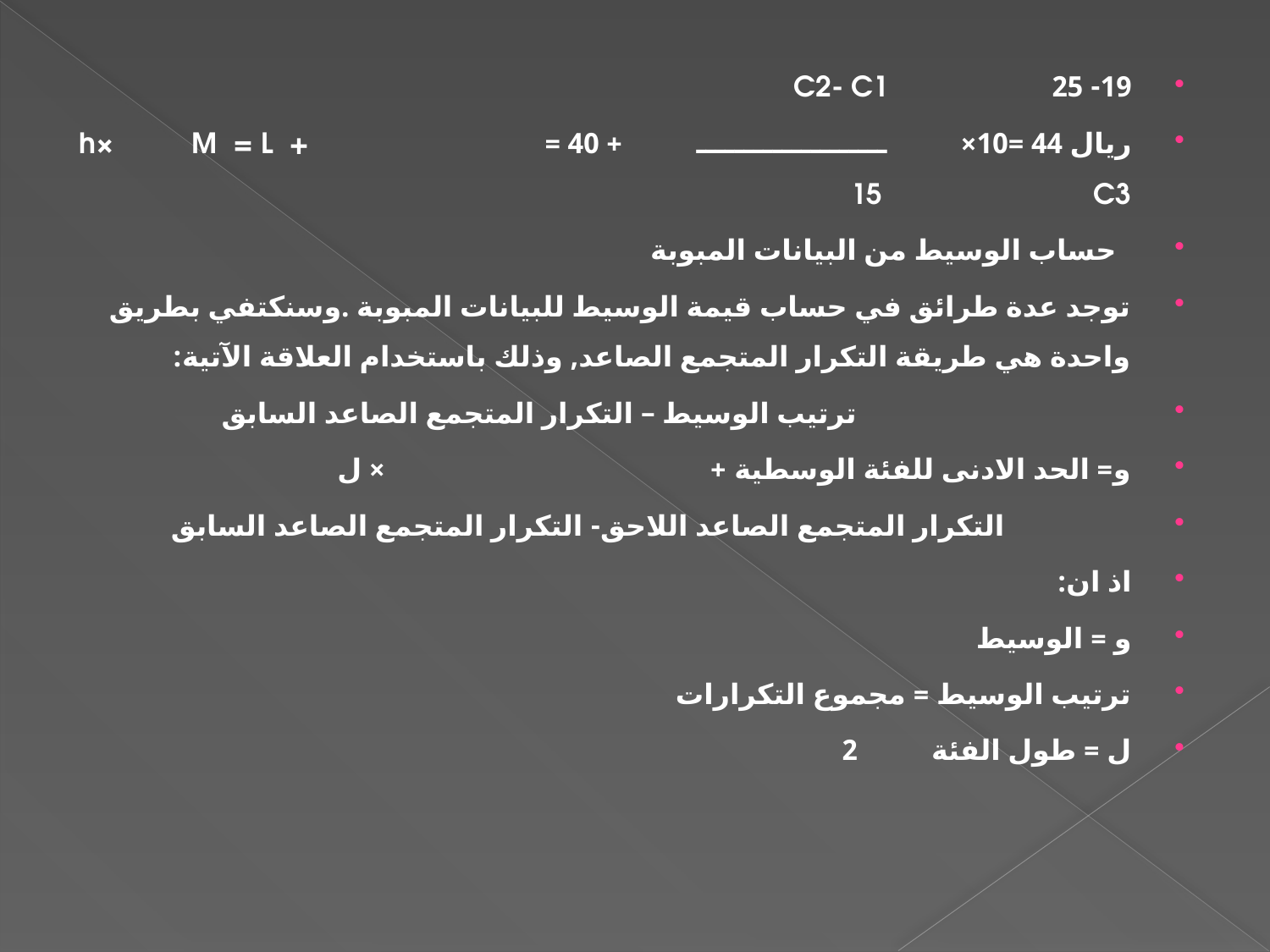

#
19- 25                      C2- C1
ريال 44 =10×          ــــــــــــــــــــ          + 40 = h×          M  = L  +                                   15                           C3
  حساب الوسيط من البيانات المبوبة
توجد عدة طرائق في حساب قيمة الوسيط للبيانات المبوبة .وسنكتفي بطريق واحدة هي طريقة التكرار المتجمع الصاعد, وذلك باستخدام العلاقة الآتية:
                                     ترتيب الوسيط – التكرار المتجمع الصاعد السابق
و= الحد الادنى للفئة الوسطية +                                            × ل
                 التكرار المتجمع الصاعد اللاحق- التكرار المتجمع الصاعد السابق
اذ ان:
و = الوسيط
ترتيب الوسيط = مجموع التكرارات
ل = طول الفئة          2